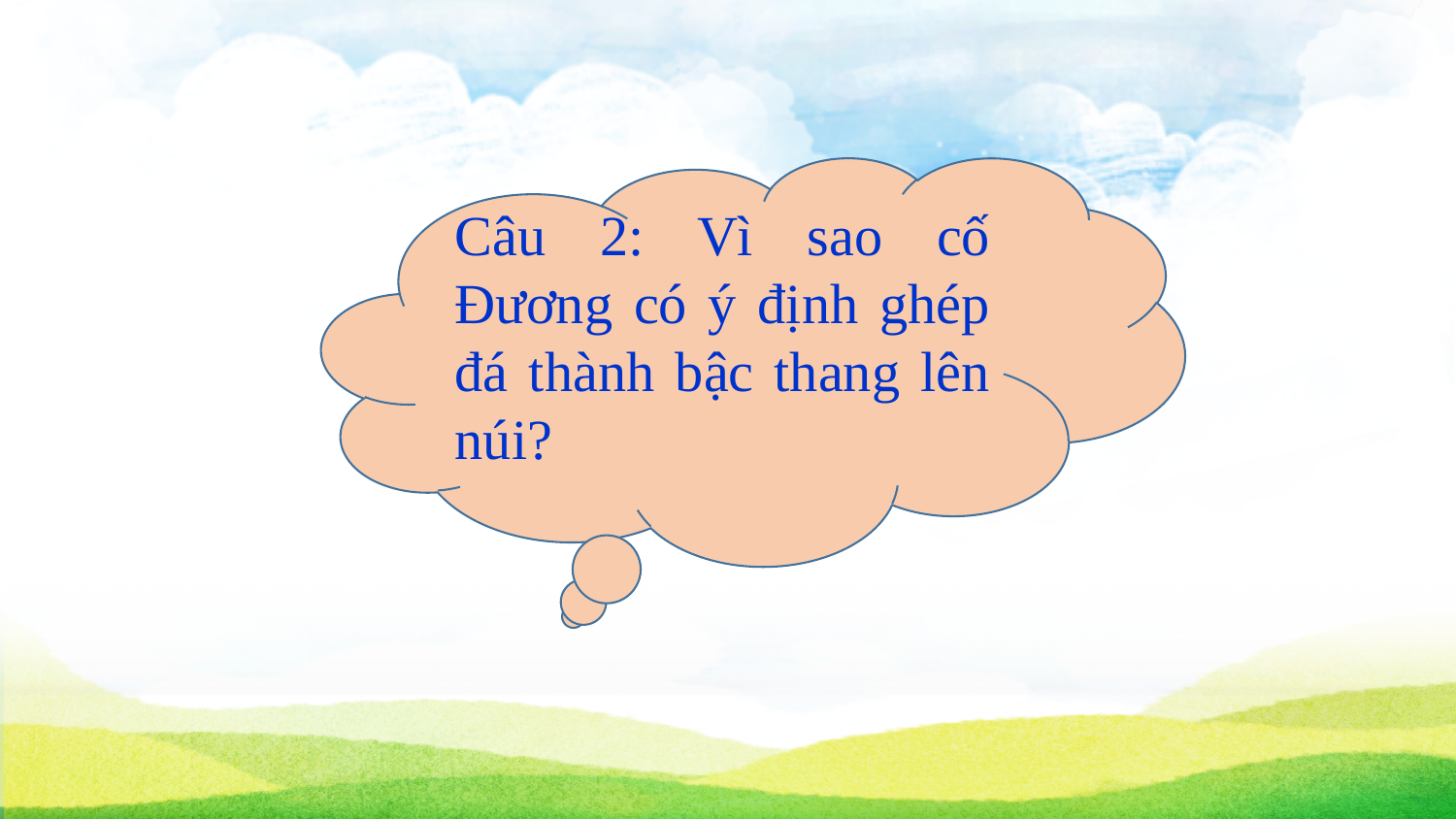

Câu 2: Vì sao cố Đương có ý định ghép đá thành bậc thang lên núi?